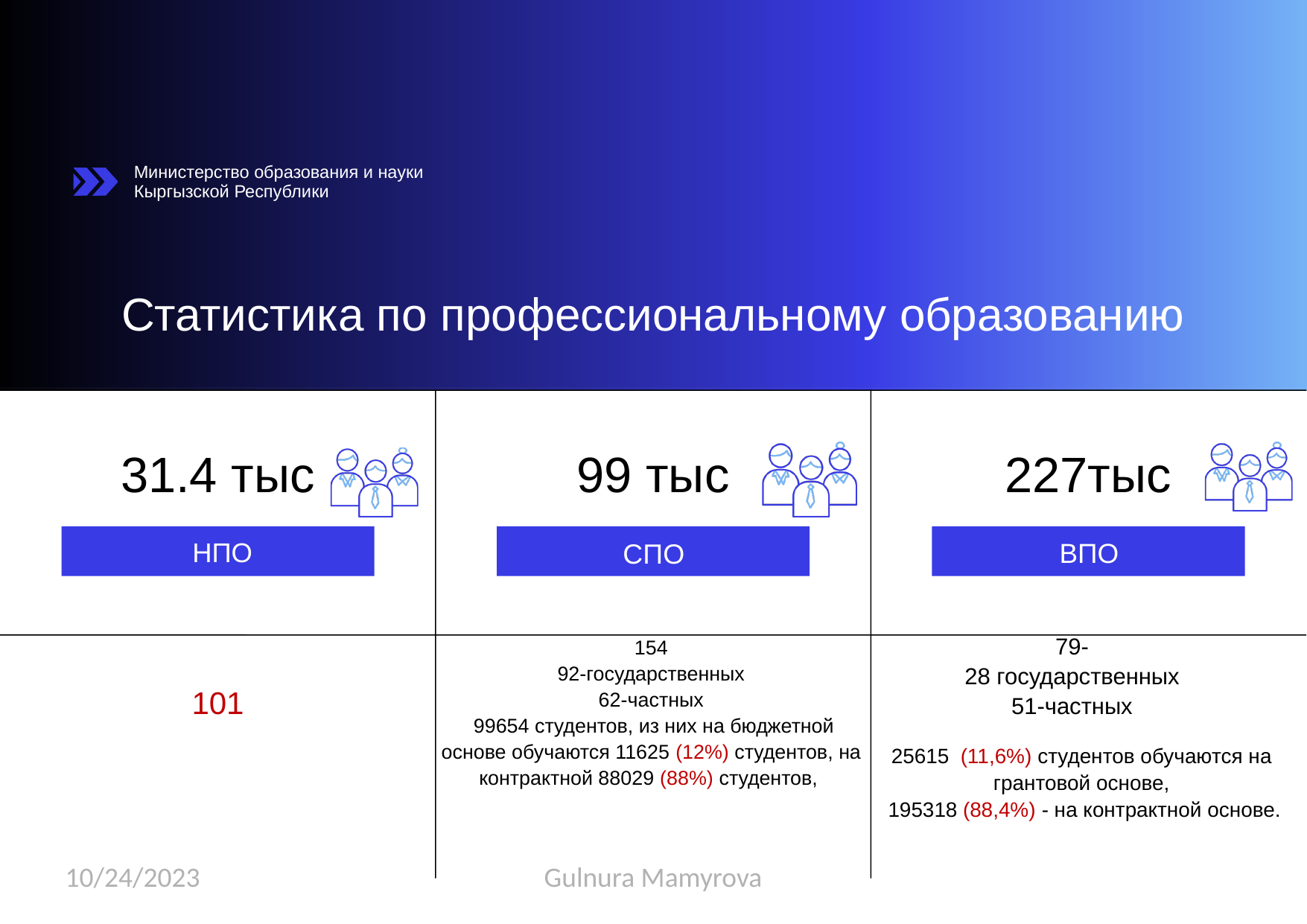

Министерство образования и науки Кыргызской Республики

Статистика по профессиональному образованию

31.4 тыс

 НПО
99 тыс

СПО
227тыс

ВПО
79-
28 государственных
51-частных

154
92-государственных
62-частных
 99654 студентов, из них на бюджетной основе обучаются 11625 (12%) студентов, на контрактной 88029 (88%) студентов,

101
25615  (11,6%) студентов обучаются на грантовой основе,
 195318 (88,4%) - на контрактной основе.
10/24/2023
Gulnura Mamyrova